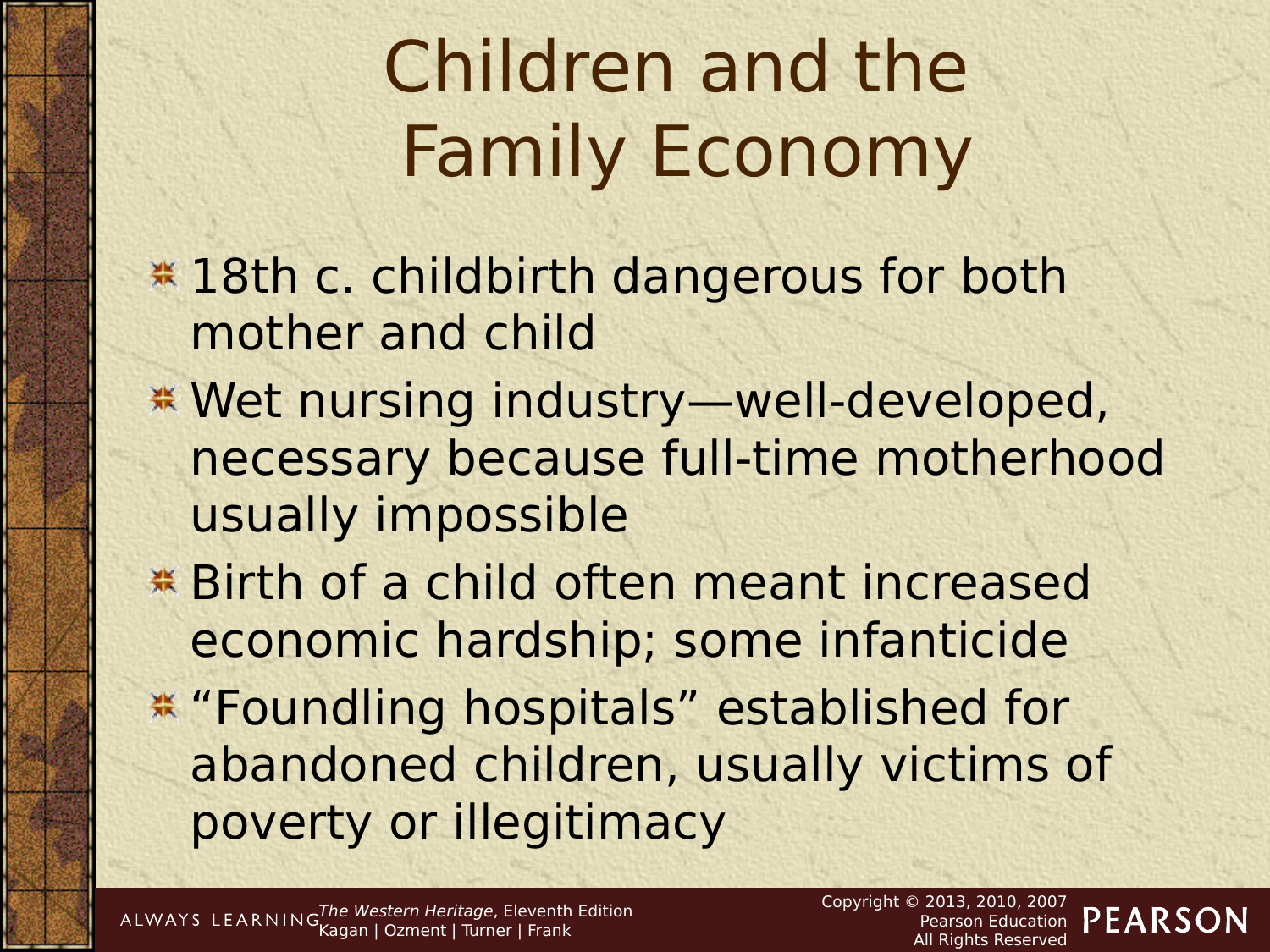

Children and the
Family Economy
18th c. childbirth dangerous for both mother and child
Wet nursing industry—well-developed, necessary because full-time motherhood usually impossible
Birth of a child often meant increased economic hardship; some infanticide
“Foundling hospitals” established for abandoned children, usually victims of poverty or illegitimacy